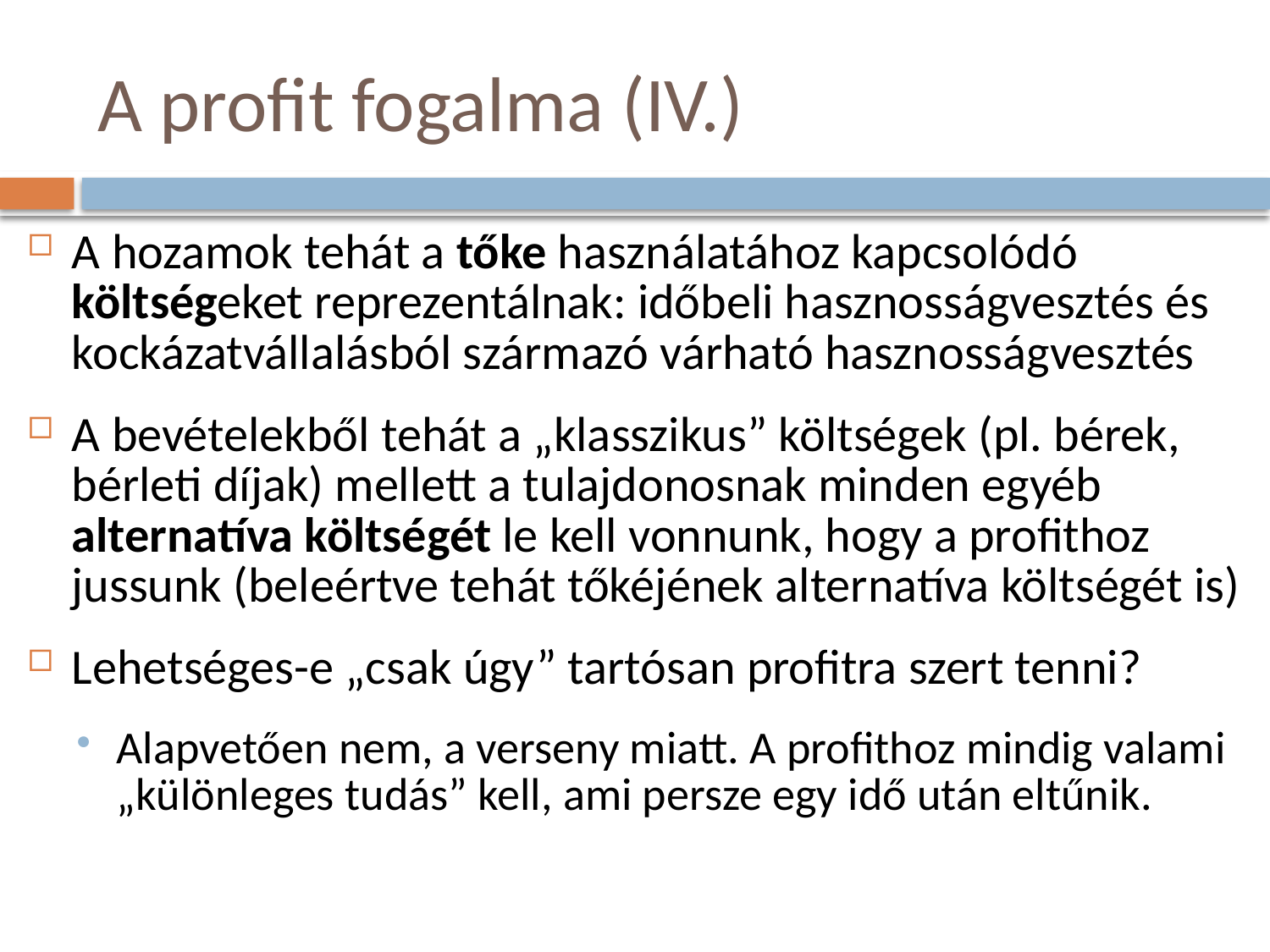

# A profit fogalma (IV.)
A hozamok tehát a tőke használatához kapcsolódó költségeket reprezentálnak: időbeli hasznosságvesztés és kockázatvállalásból származó várható hasznosságvesztés
A bevételekből tehát a „klasszikus” költségek (pl. bérek, bérleti díjak) mellett a tulajdonosnak minden egyéb alternatíva költségét le kell vonnunk, hogy a profithoz jussunk (beleértve tehát tőkéjének alternatíva költségét is)
Lehetséges-e „csak úgy” tartósan profitra szert tenni?
Alapvetően nem, a verseny miatt. A profithoz mindig valami „különleges tudás” kell, ami persze egy idő után eltűnik.